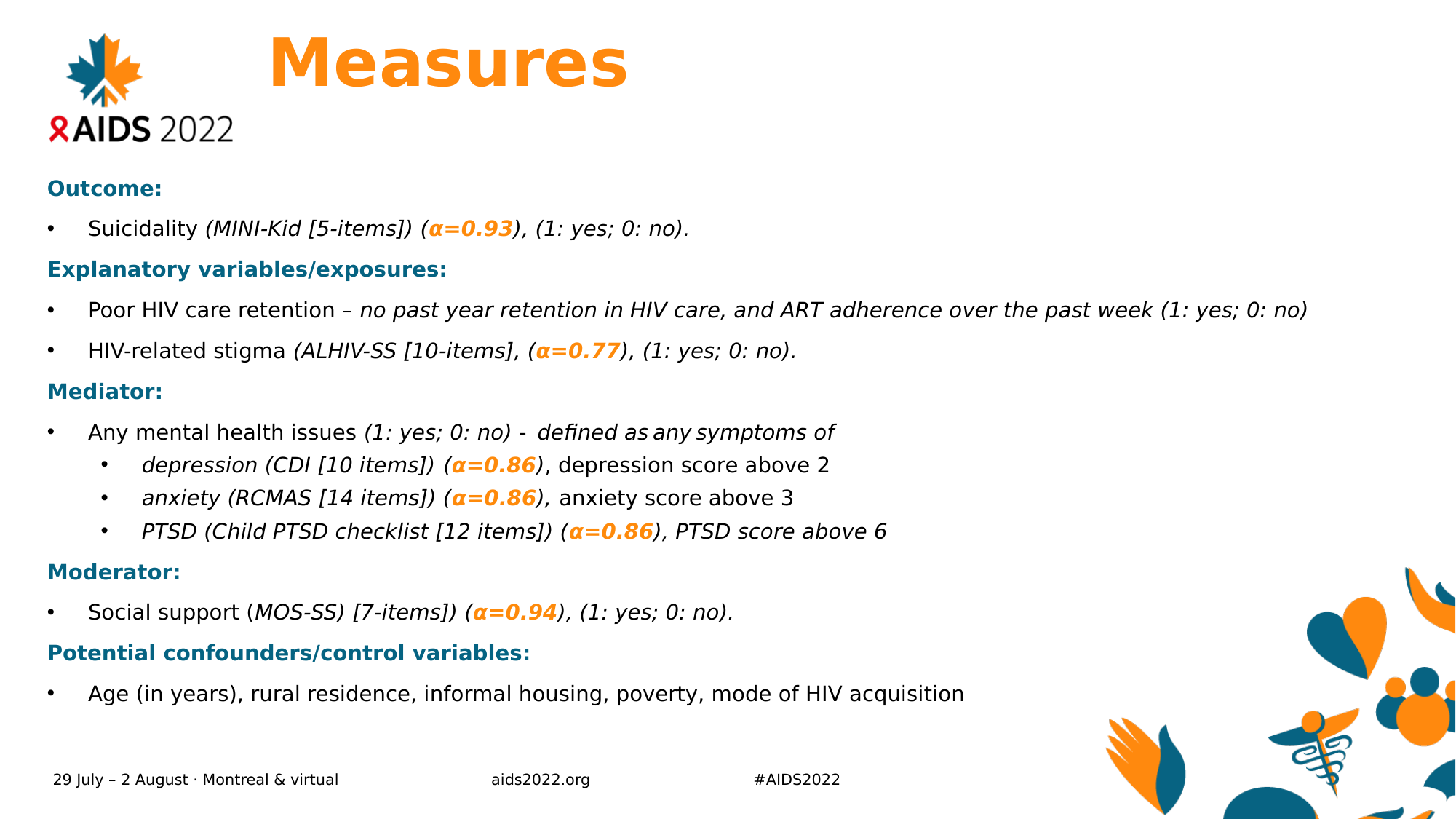

# Measures
Outcome:
Suicidality (MINI-Kid [5-items]) (α=0.93), (1: yes; 0: no).
Explanatory variables/exposures:
Poor HIV care retention – no past year retention in HIV care, and ART adherence over the past week (1: yes; 0: no)
HIV-related stigma (ALHIV-SS [10-items], (α=0.77), (1: yes; 0: no).
Mediator:
Any mental health issues (1: yes; 0: no) -  defined as any symptoms of
depression (CDI [10 items]) (α=0.86), depression score above 2
anxiety (RCMAS [14 items]) (α=0.86), anxiety score above 3
PTSD (Child PTSD checklist [12 items]) (α=0.86), PTSD score above 6
Moderator:
Social support (MOS-SS) [7-items]) (α=0.94), (1: yes; 0: no).
Potential confounders/control variables:
Age (in years), rural residence, informal housing, poverty, mode of HIV acquisition